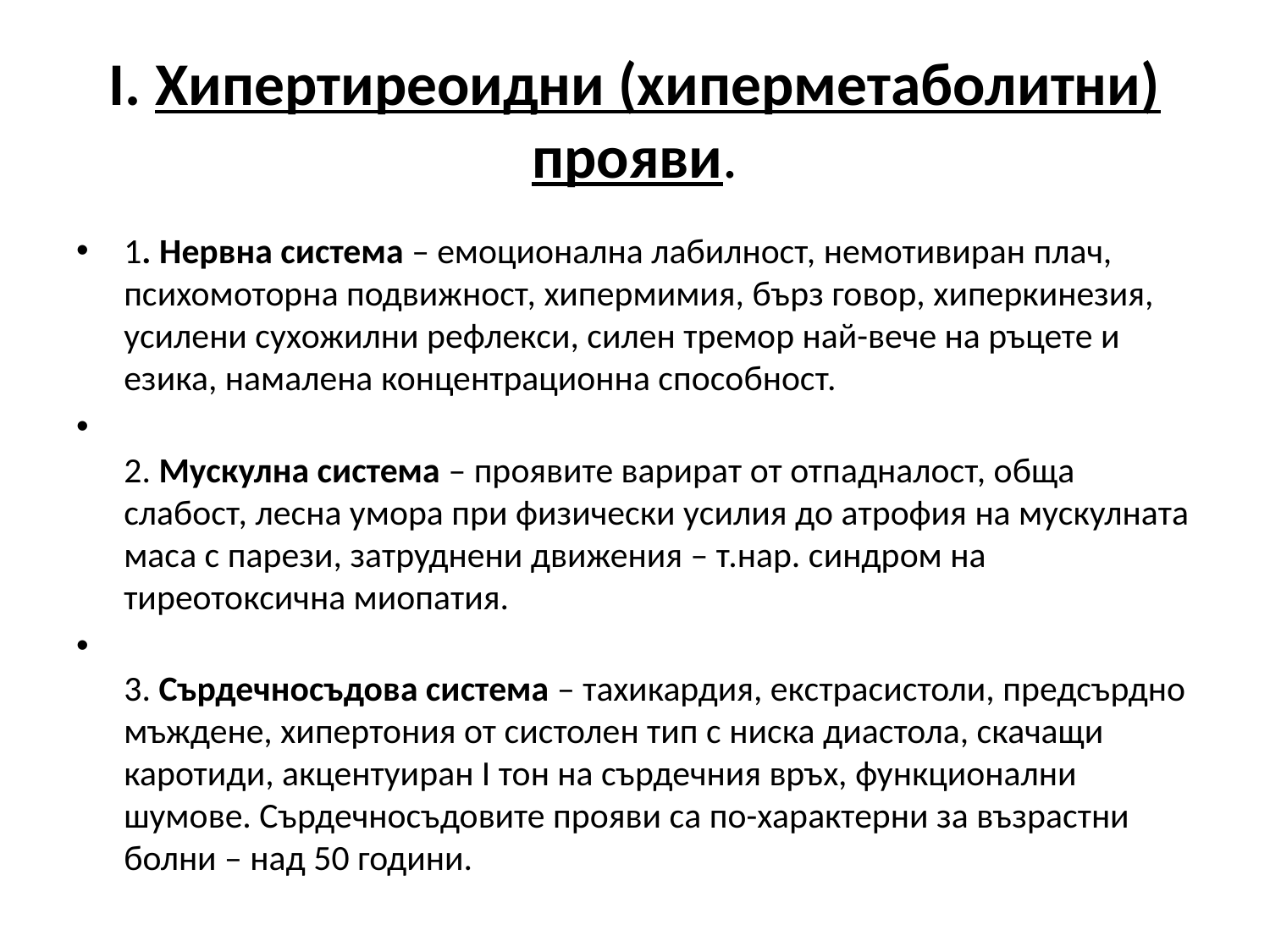

# І. Хипертиреоидни (хиперметаболитни) прояви.
1. Нервна система – емоционална лабилност, немотивиран плач, психомоторна подвижност, хипермимия, бърз говор, хиперкинезия, усилени сухожилни рефлекси, силен тремор най-вече на ръцете и езика, намалена концентрационна способност.
 
2. Мускулна система – проявите варират от отпадналост, обща слабост, лесна умора при физически усилия до атрофия на мускулната маса с парези, затруднени движения – т.нар. синдром на тиреотоксична миопатия.
3. Сърдечносъдова система – тахикардия, екстрасистоли, предсърдно мъждене, хипертония от систолен тип с ниска диастола, скачащи каротиди, акцентуиран І тон на сърдечния връх, функционални шумове. Сърдечносъдовите прояви са по-характерни за възрастни болни – над 50 години.